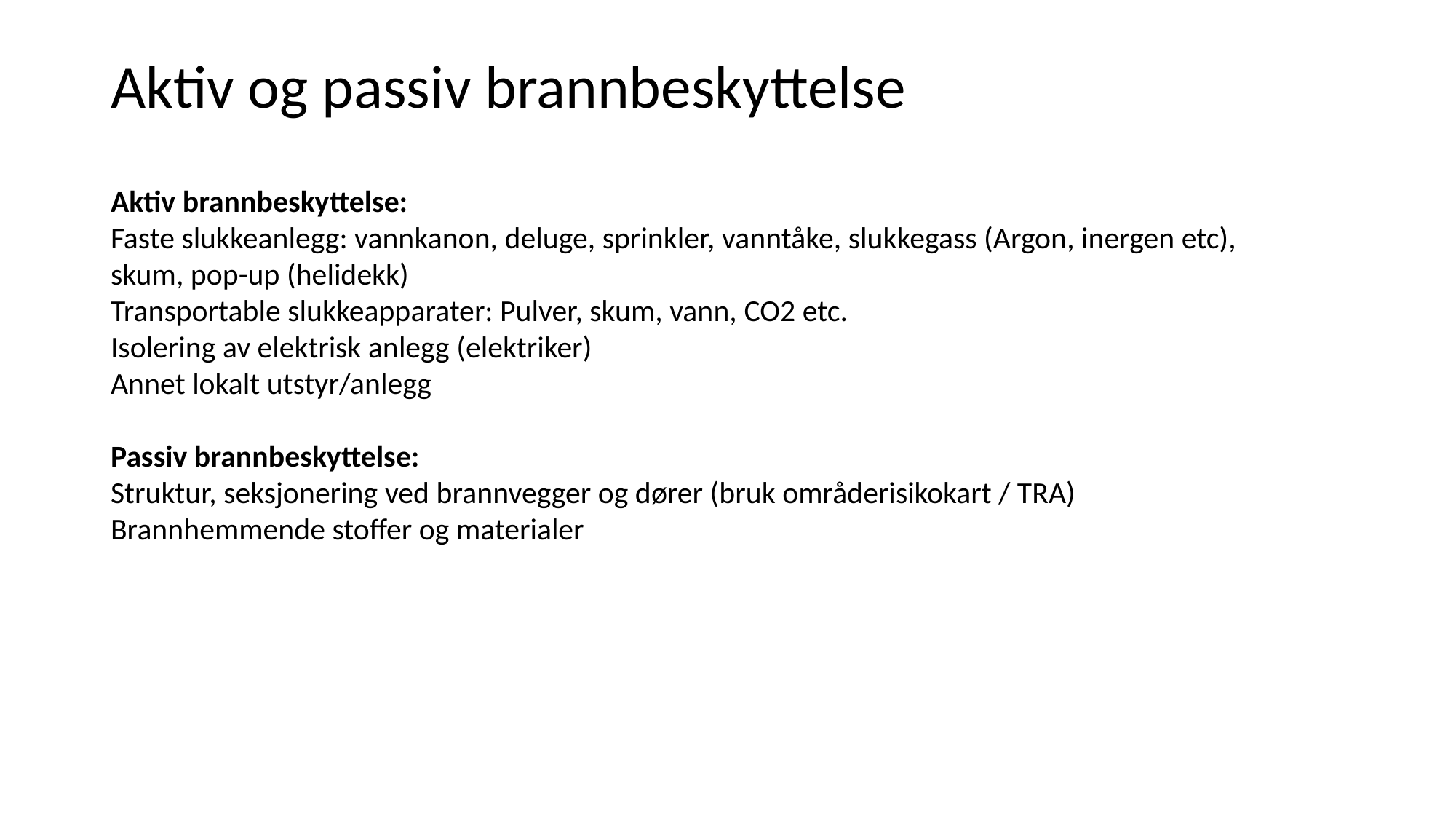

# Aktiv og passiv brannbeskyttelse
Aktiv brannbeskyttelse:
Faste slukkeanlegg: vannkanon, deluge, sprinkler, vanntåke, slukkegass (Argon, inergen etc), skum, pop-up (helidekk)
Transportable slukkeapparater: Pulver, skum, vann, CO2 etc.
Isolering av elektrisk anlegg (elektriker)
Annet lokalt utstyr/anlegg

Passiv brannbeskyttelse:
Struktur, seksjonering ved brannvegger og dører (bruk områderisikokart / TRA)
Brannhemmende stoffer og materialer